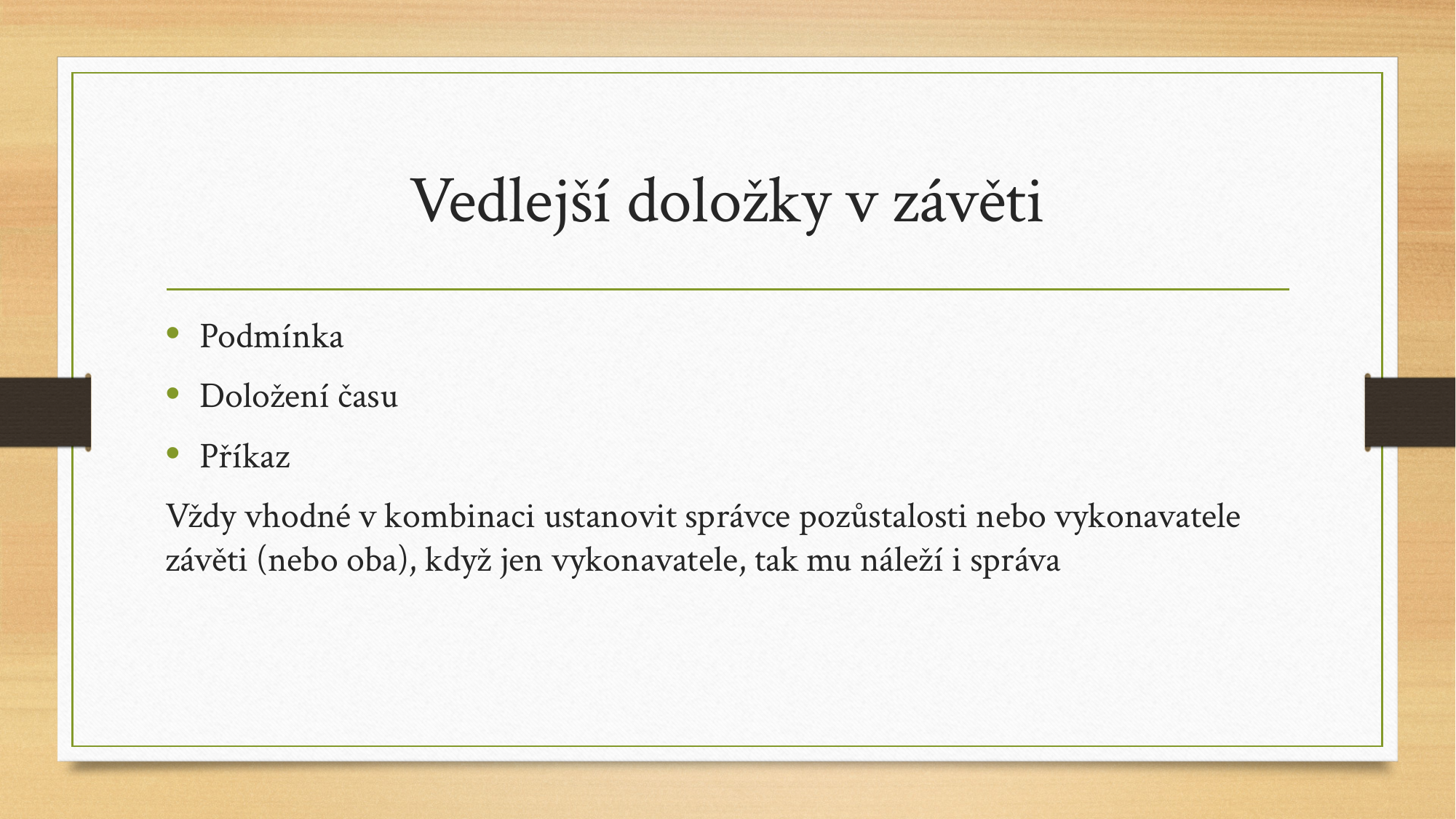

# Vedlejší doložky v závěti
Podmínka
Doložení času
Příkaz
Vždy vhodné v kombinaci ustanovit správce pozůstalosti nebo vykonavatele závěti (nebo oba), když jen vykonavatele, tak mu náleží i správa